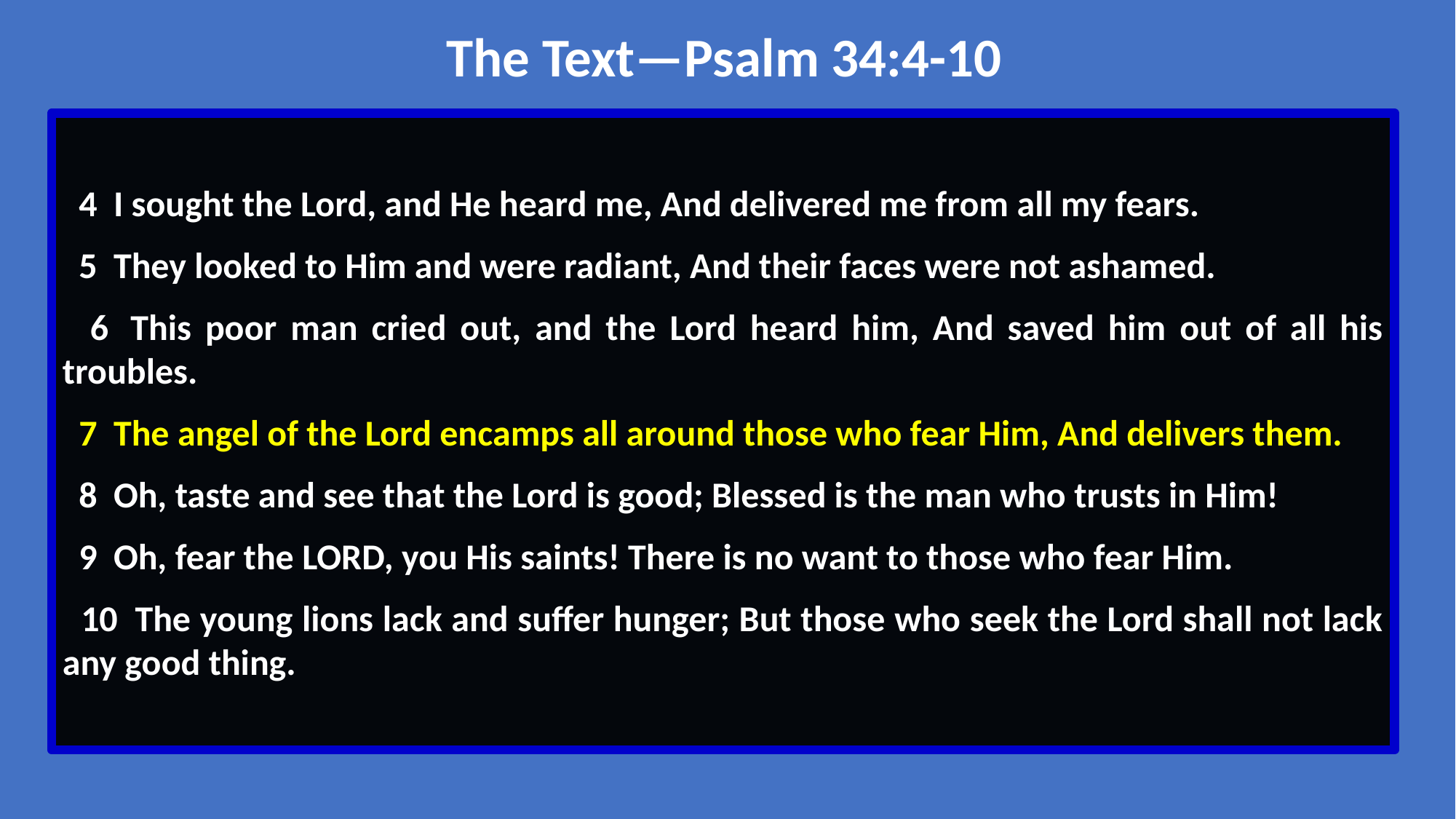

The Text—Psalm 34:4-10

  4  I sought the Lord, and He heard me, And delivered me from all my fears.
  5  They looked to Him and were radiant, And their faces were not ashamed.
  6  This poor man cried out, and the Lord heard him, And saved him out of all his troubles.
  7  The angel of the Lord encamps all around those who fear Him, And delivers them.
  8  Oh, taste and see that the Lord is good; Blessed is the man who trusts in Him!
  9  Oh, fear the LORD, you His saints! There is no want to those who fear Him.
  10  The young lions lack and suffer hunger; But those who seek the Lord shall not lack any good thing.